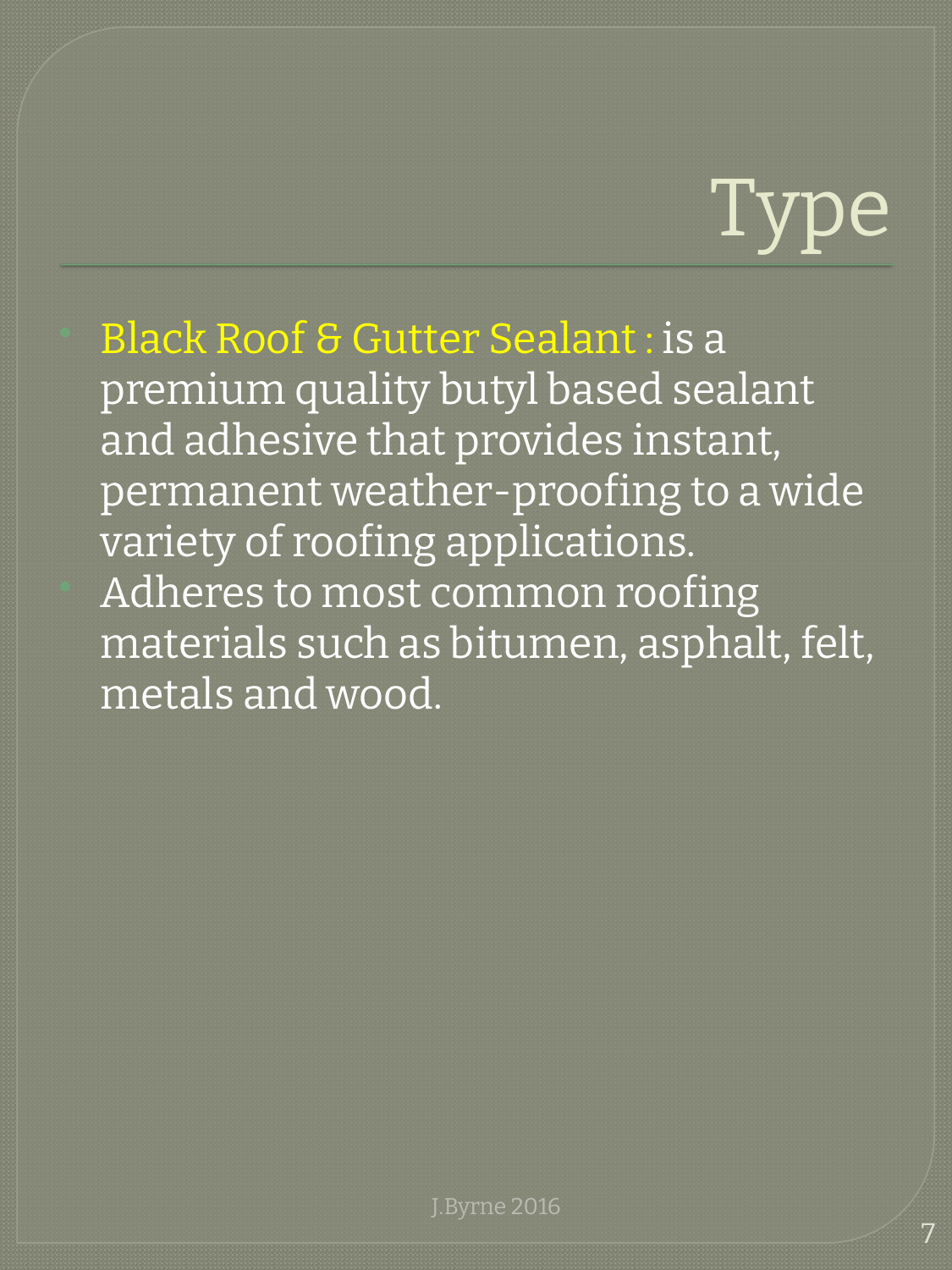

# Type
Black Roof & Gutter Sealant : is a premium quality butyl based sealant and adhesive that provides instant, permanent weather-proofing to a wide variety of roofing applications.
Adheres to most common roofing materials such as bitumen, asphalt, felt, metals and wood.

J.Byrne 2016
7